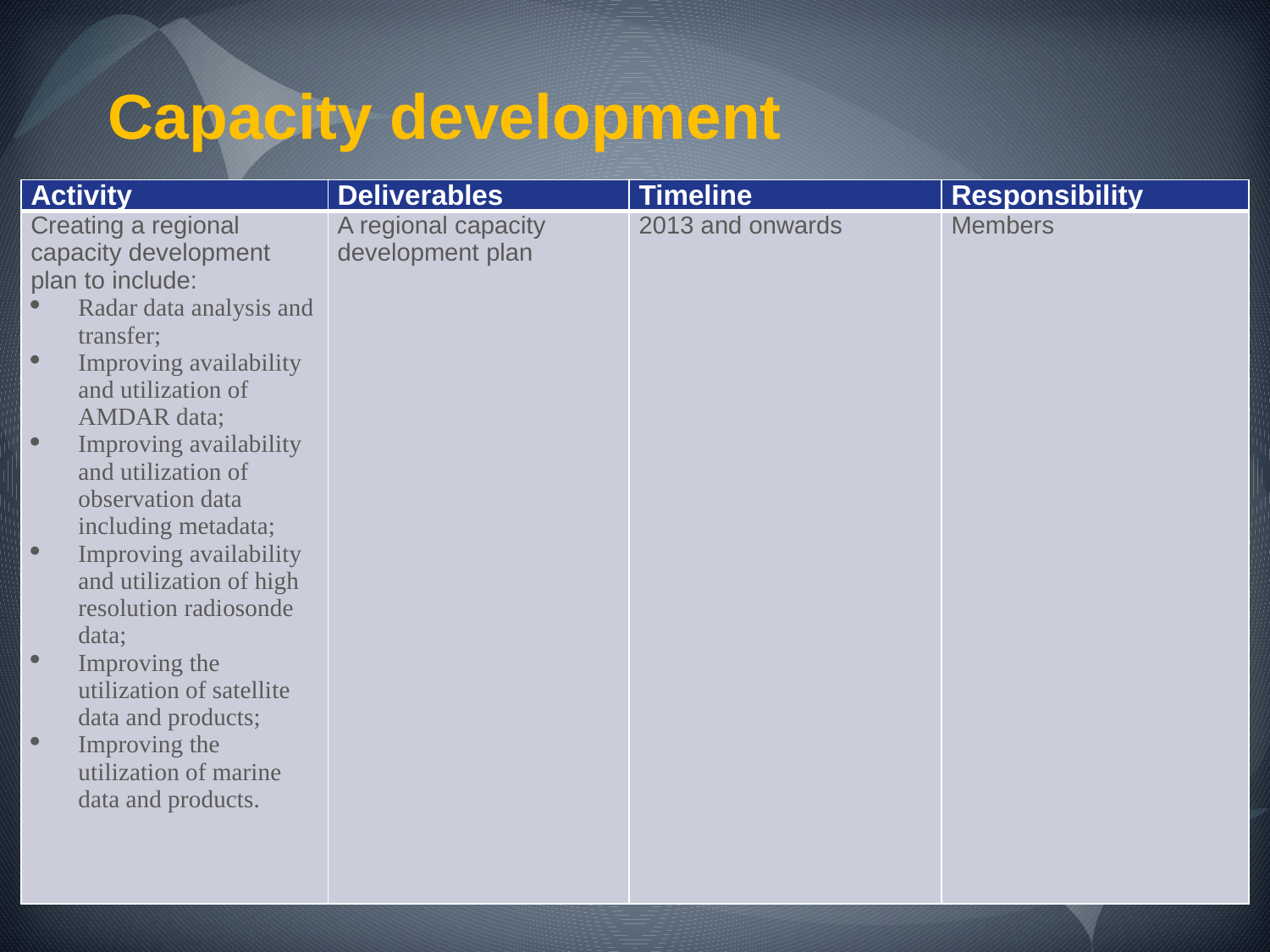

# Capacity development
| Activity | Deliverables | Timeline | Responsibility |
| --- | --- | --- | --- |
| Creating a regional capacity development plan to include: Radar data analysis and transfer; Improving availability and utilization of AMDAR data; Improving availability and utilization of observation data including metadata; Improving availability and utilization of high resolution radiosonde data; Improving the utilization of satellite data and products; Improving the utilization of marine data and products. | A regional capacity development plan | 2013 and onwards | Members |